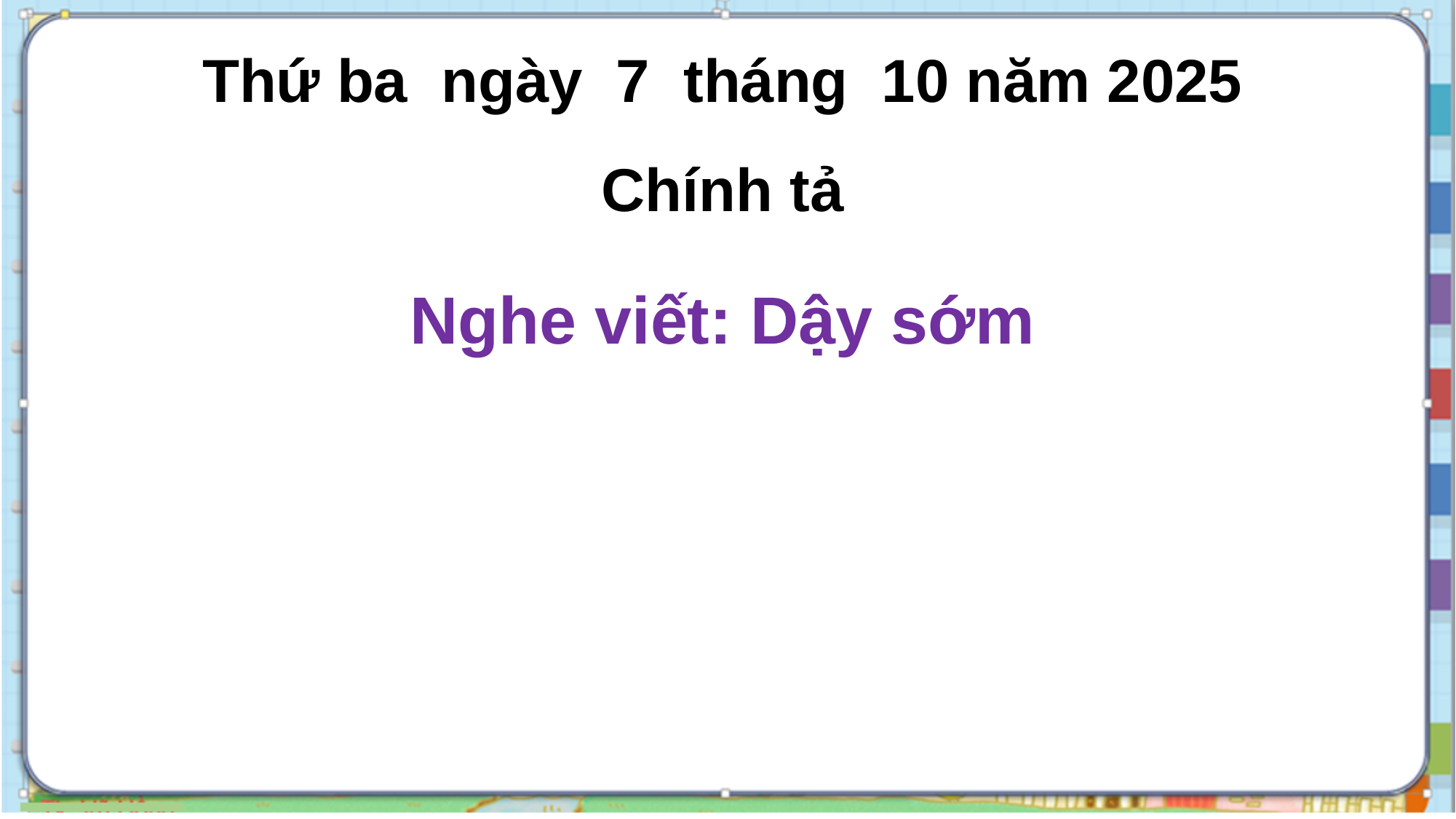

Thứ ba  ngày  7  tháng  10 năm 2025
Chính tả
Nghe viết: Dậy sớm